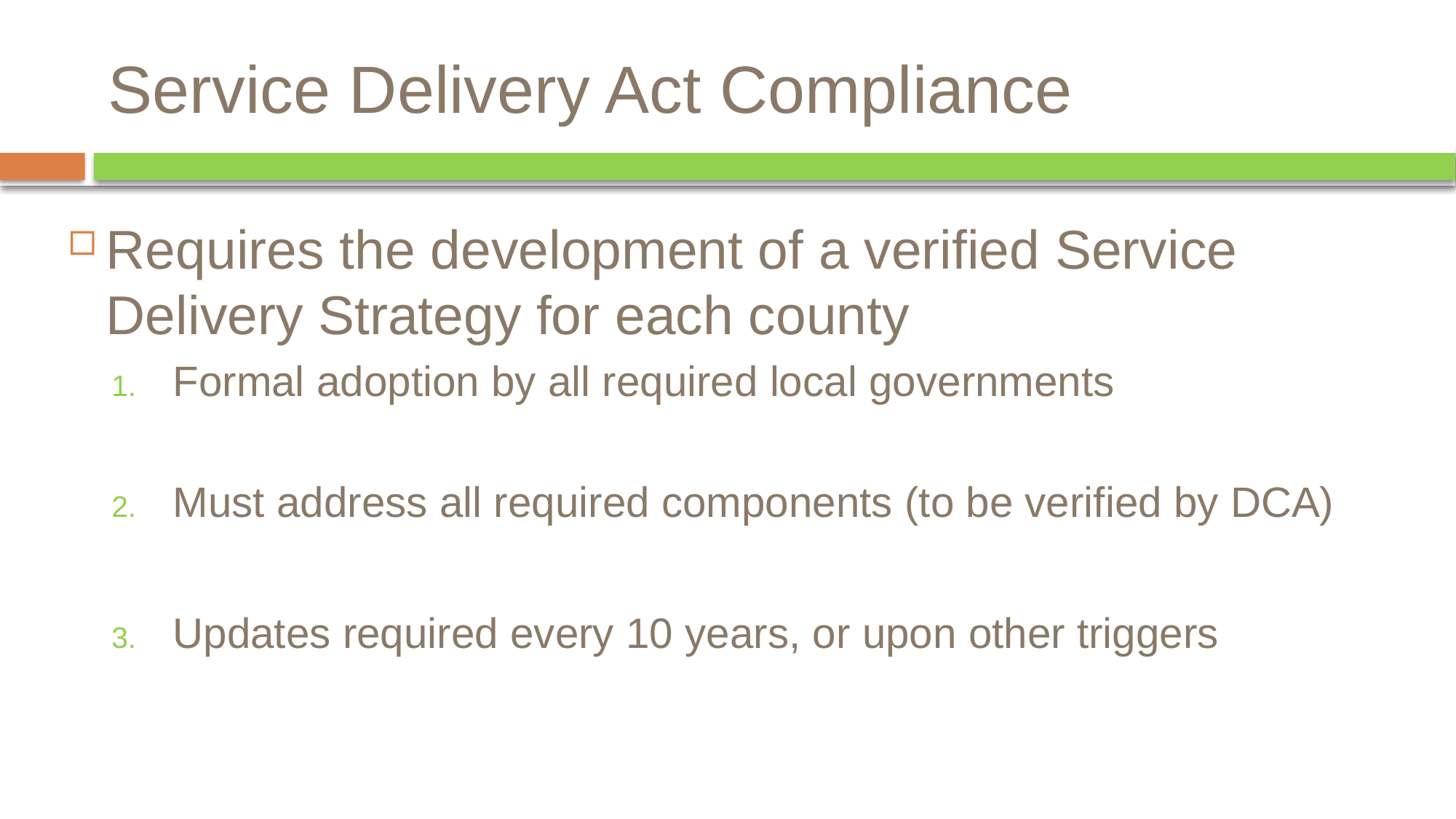

Service Delivery Act Compliance
Requires the development of a verified Service Delivery Strategy for each county
Formal adoption by all required local governments

Must address all required components (to be verified by DCA)

Updates required every 10 years, or upon other triggers